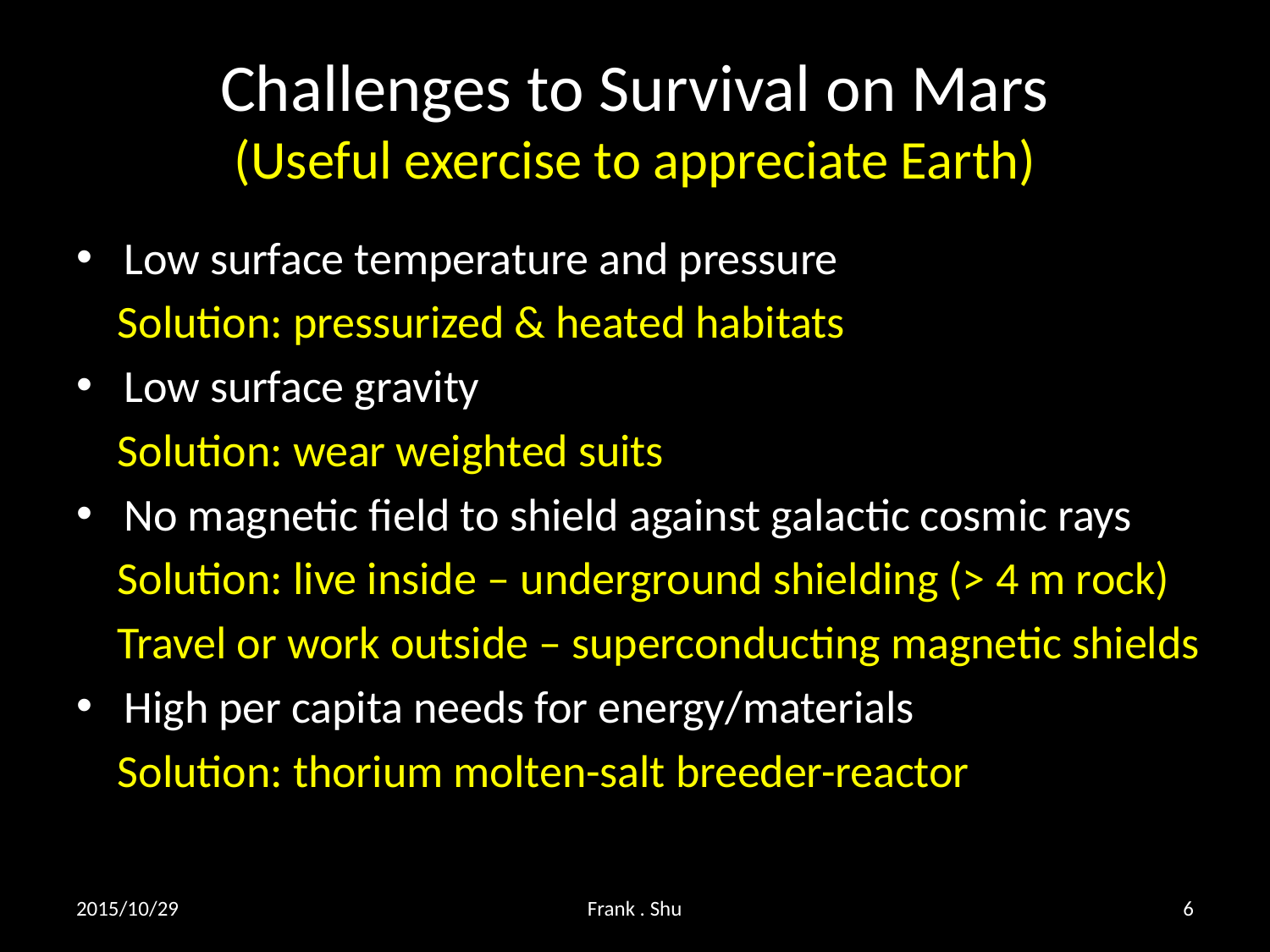

# Challenges to Survival on Mars (Useful exercise to appreciate Earth)
Low surface temperature and pressure
    Solution: pressurized & heated habitats
Low surface gravity
    Solution: wear weighted suits
No magnetic field to shield against galactic cosmic rays
    Solution: live inside – underground shielding (> 4 m rock)
    Travel or work outside – superconducting magnetic shields
High per capita needs for energy/materials
    Solution: thorium molten-salt breeder-reactor
2015/10/29
Frank . Shu
6